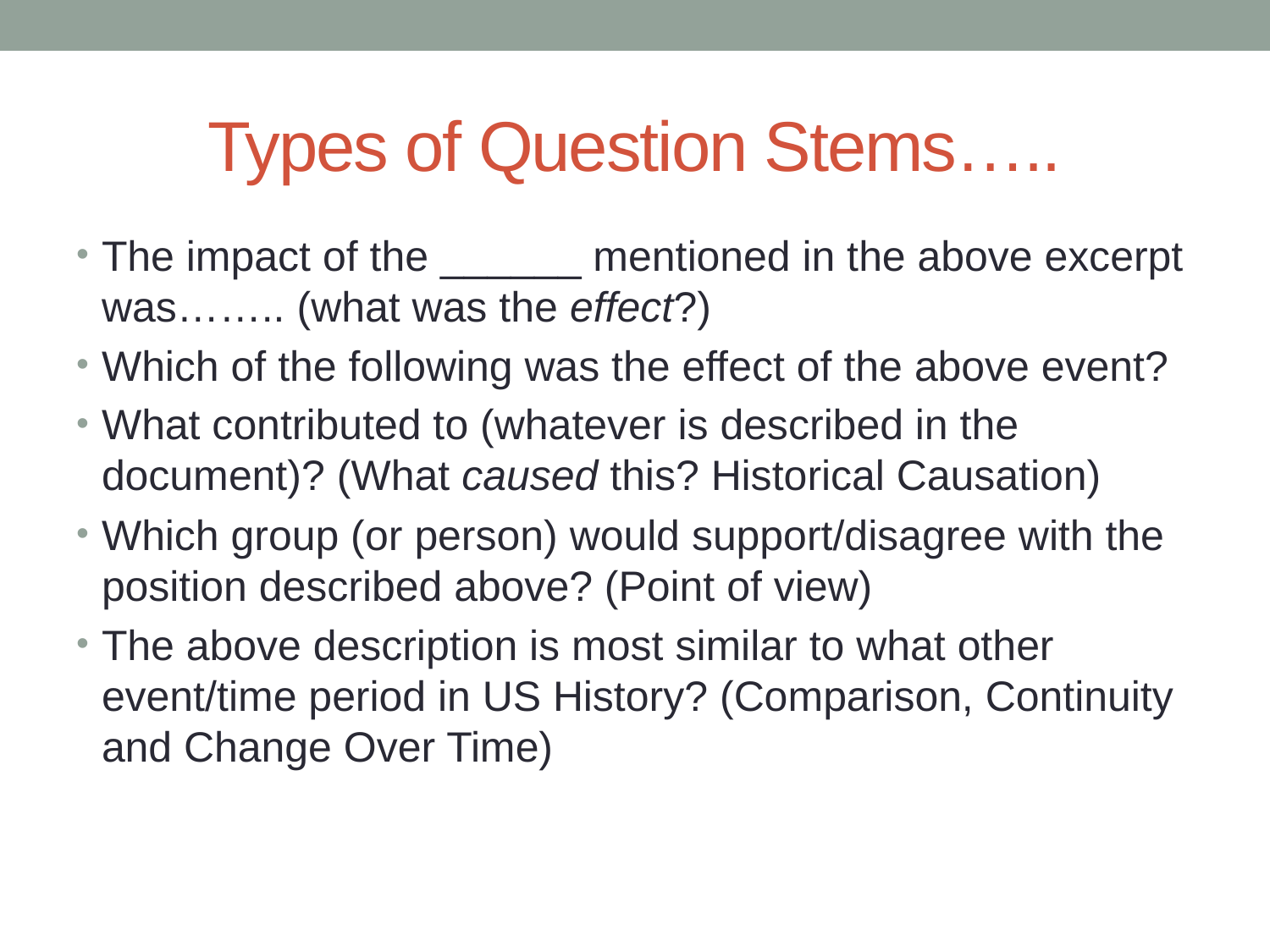

# Types of Question Stems…..
The impact of the ______ mentioned in the above excerpt was…….. (what was the effect?)
Which of the following was the effect of the above event?
What contributed to (whatever is described in the document)? (What caused this? Historical Causation)
Which group (or person) would support/disagree with the position described above? (Point of view)
The above description is most similar to what other event/time period in US History? (Comparison, Continuity and Change Over Time)